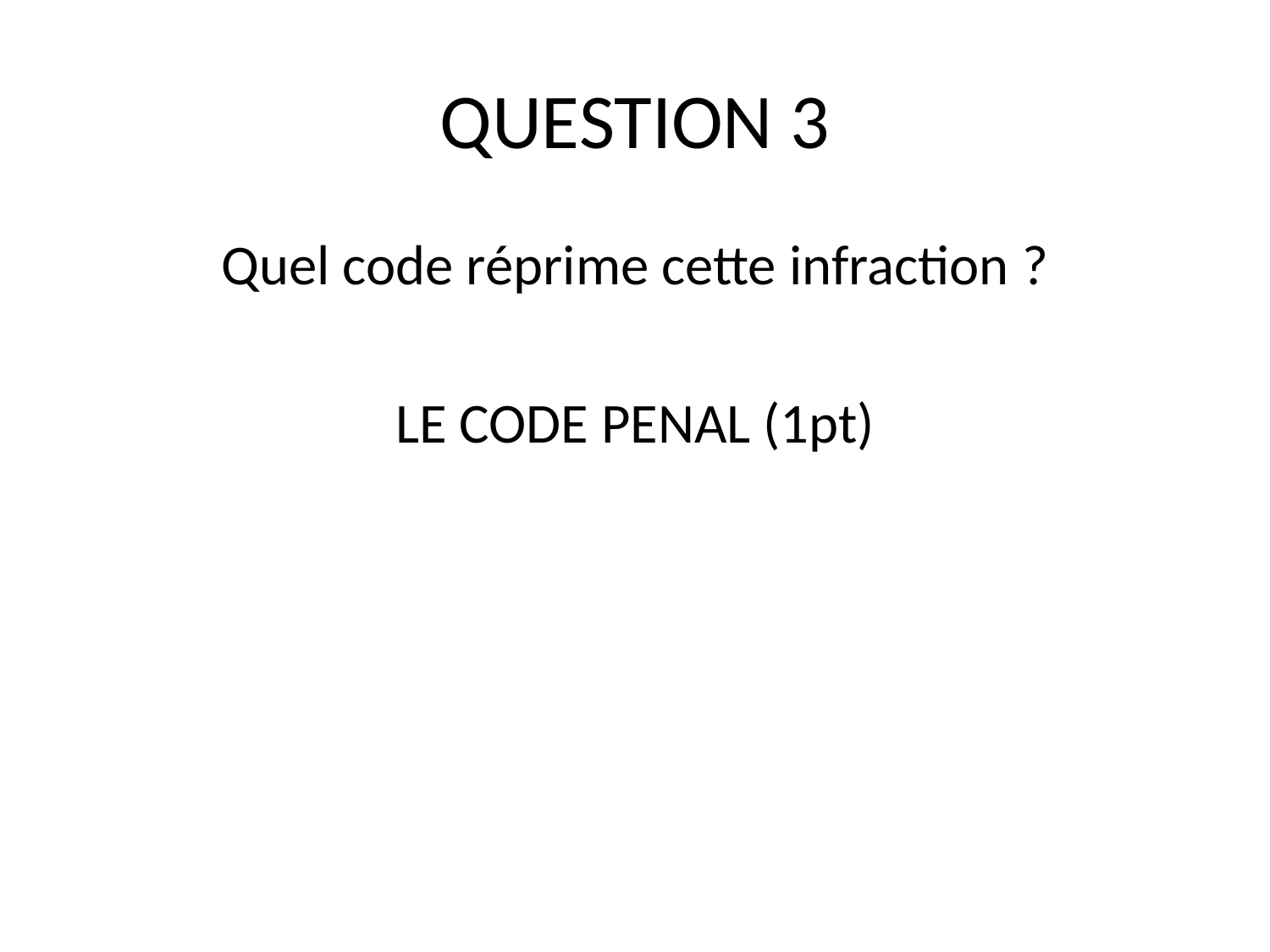

# QUESTION 3
Quel code réprime cette infraction ?

LE CODE PENAL (1pt)